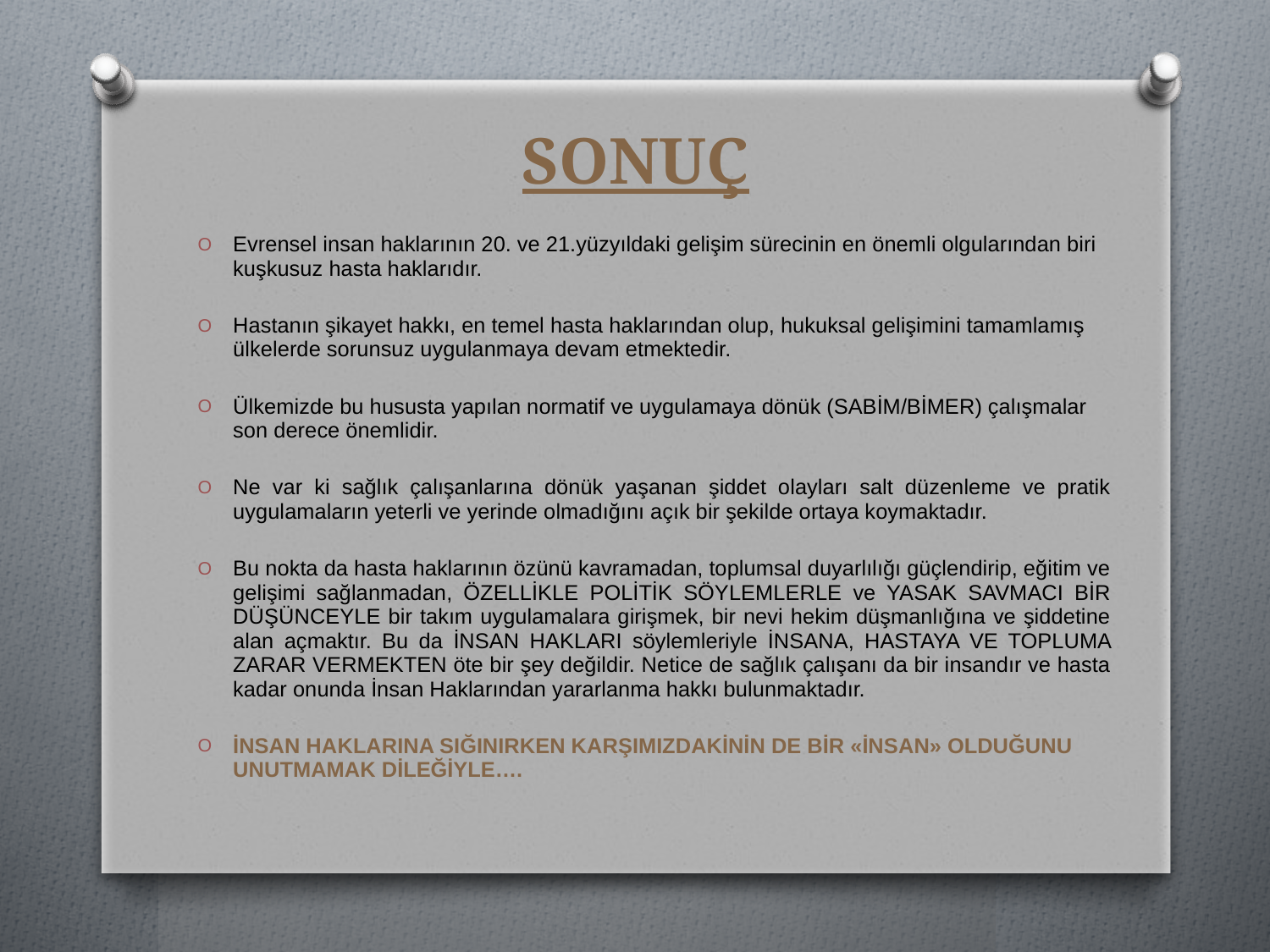

# SONUÇ
Evrensel insan haklarının 20. ve 21.yüzyıldaki gelişim sürecinin en önemli olgularından biri kuşkusuz hasta haklarıdır.

Hastanın şikayet hakkı, en temel hasta haklarından olup, hukuksal gelişimini tamamlamış ülkelerde sorunsuz uygulanmaya devam etmektedir.

Ülkemizde bu hususta yapılan normatif ve uygulamaya dönük (SABİM/BİMER) çalışmalar son derece önemlidir.

Ne var ki sağlık çalışanlarına dönük yaşanan şiddet olayları salt düzenleme ve pratik uygulamaların yeterli ve yerinde olmadığını açık bir şekilde ortaya koymaktadır.

Bu nokta da hasta haklarının özünü kavramadan, toplumsal duyarlılığı güçlendirip, eğitim ve gelişimi sağlanmadan, ÖZELLİKLE POLİTİK SÖYLEMLERLE ve YASAK SAVMACI BİR DÜŞÜNCEYLE bir takım uygulamalara girişmek, bir nevi hekim düşmanlığına ve şiddetine alan açmaktır. Bu da İNSAN HAKLARI söylemleriyle İNSANA, HASTAYA VE TOPLUMA ZARAR VERMEKTEN öte bir şey değildir. Netice de sağlık çalışanı da bir insandır ve hasta kadar onunda İnsan Haklarından yararlanma hakkı bulunmaktadır.

İNSAN HAKLARINA SIĞINIRKEN KARŞIMIZDAKİNİN DE BİR «İNSAN» OLDUĞUNU UNUTMAMAK DİLEĞİYLE….